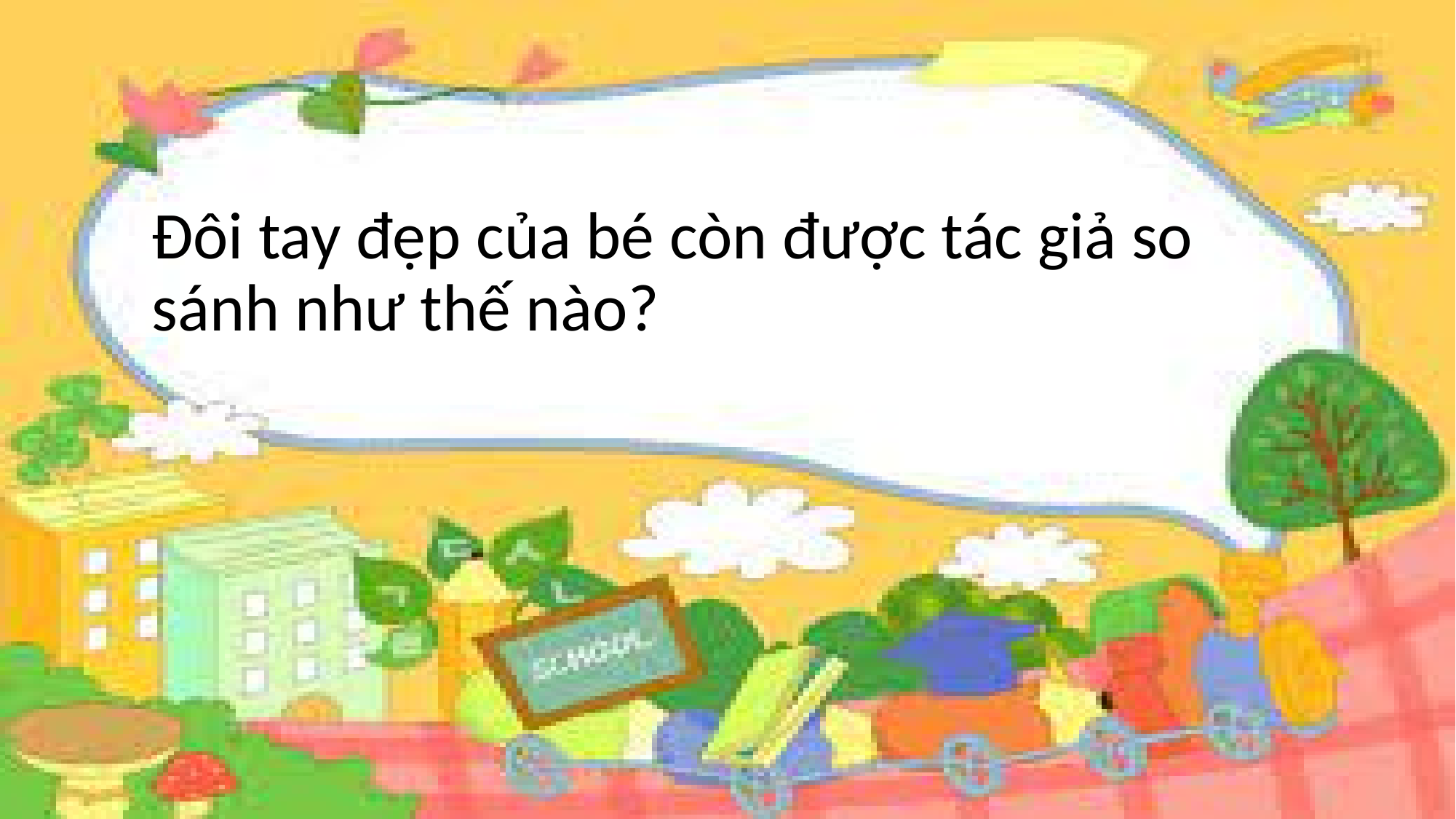

# Đôi tay đẹp của bé còn được tác giả so sánh như thế nào?